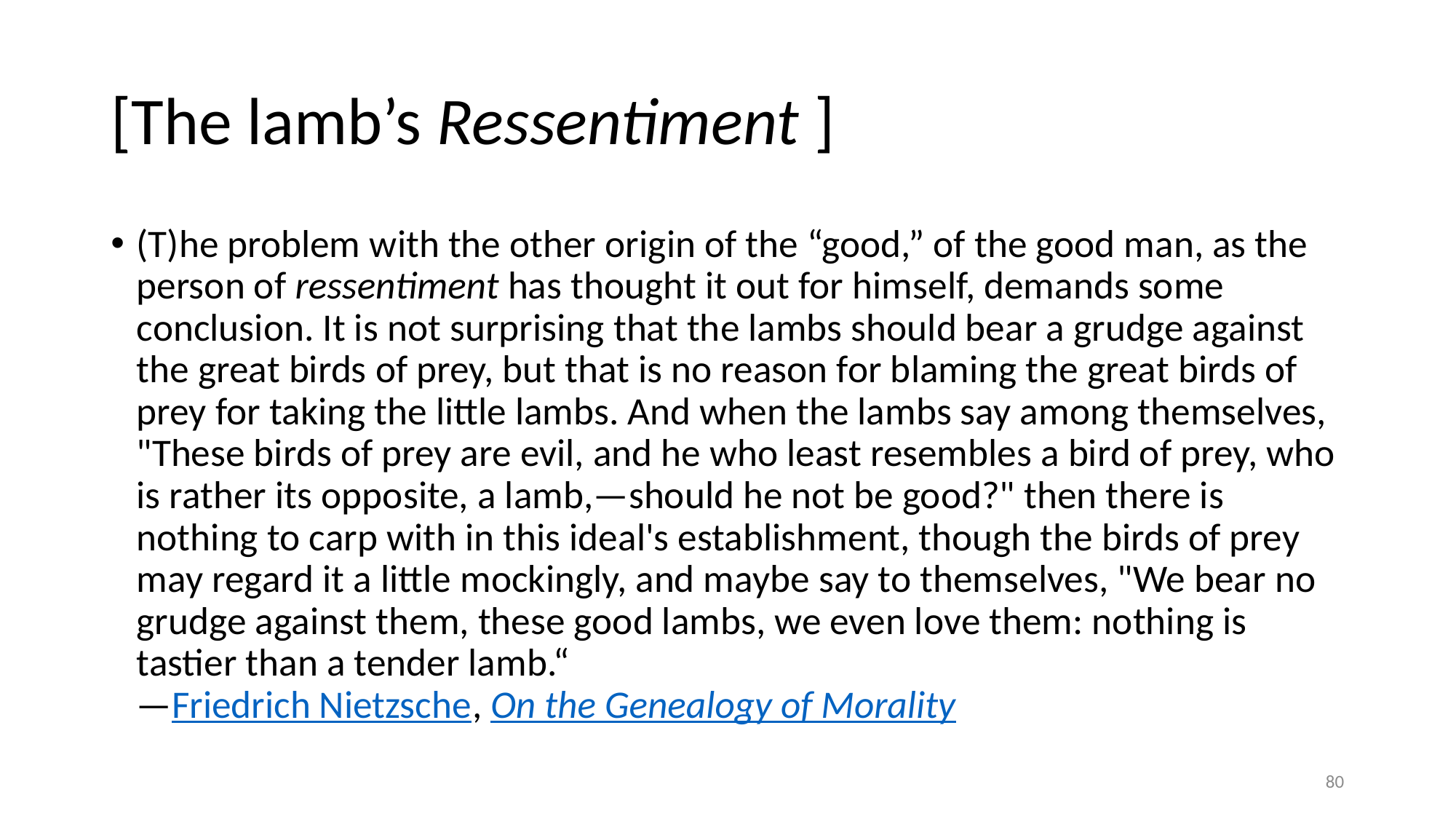

# [The lamb’s Ressentiment ]
(T)he problem with the other origin of the “good,” of the good man, as the person of ressentiment has thought it out for himself, demands some conclusion. It is not surprising that the lambs should bear a grudge against the great birds of prey, but that is no reason for blaming the great birds of prey for taking the little lambs. And when the lambs say among themselves, "These birds of prey are evil, and he who least resembles a bird of prey, who is rather its opposite, a lamb,—should he not be good?" then there is nothing to carp with in this ideal's establishment, though the birds of prey may regard it a little mockingly, and maybe say to themselves, "We bear no grudge against them, these good lambs, we even love them: nothing is tastier than a tender lamb.“
—Friedrich Nietzsche, On the Genealogy of Morality
80